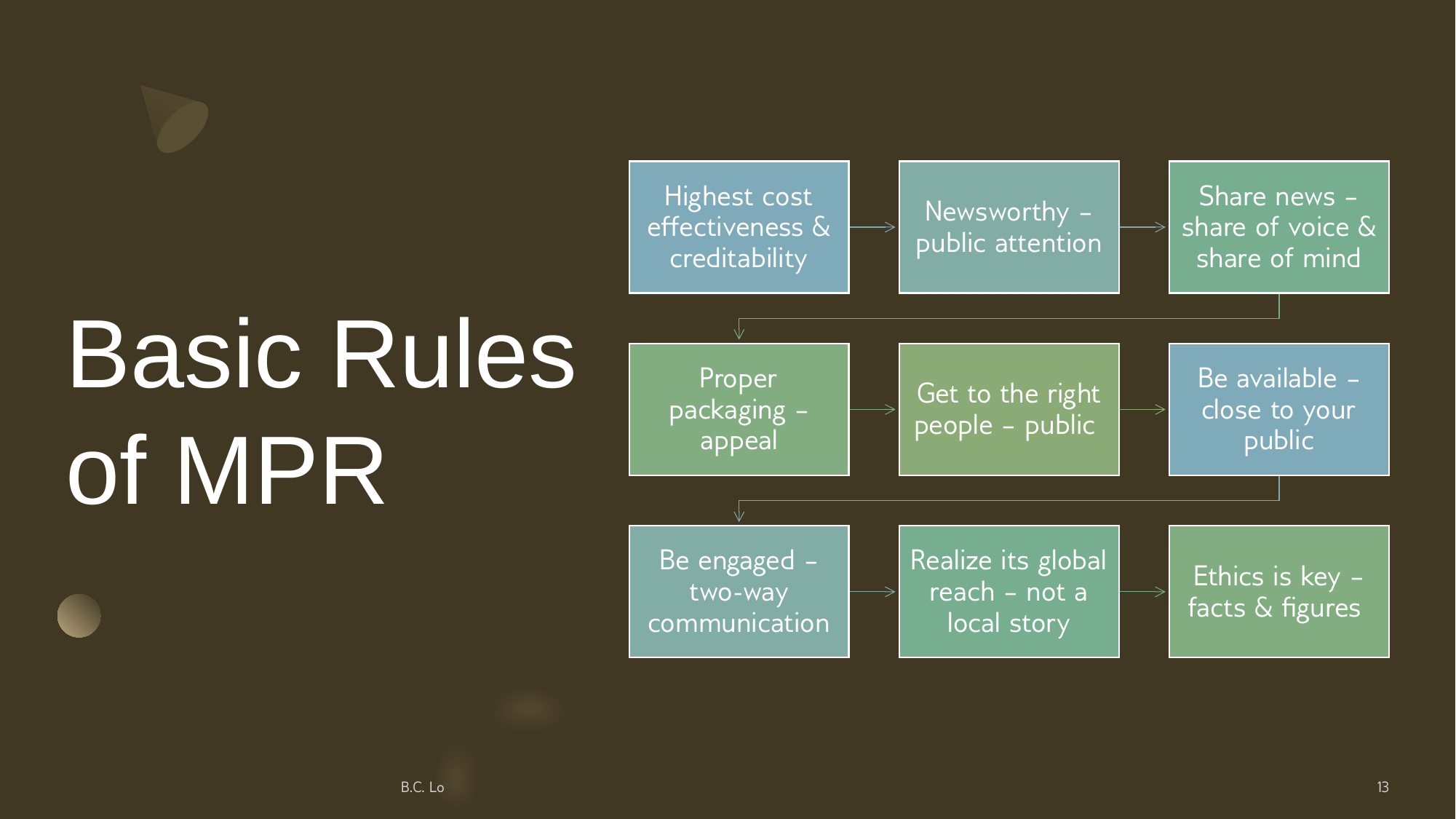

Highest cost effectiveness & creditability

Newsworthy – public attention

Share news – share of voice & share of mind

Proper packaging – appeal

Get to the right people – public

Be available – close to your public

Be engaged – two-way communication

Realize its global reach – not a local story
Ethics is key – facts & figures

Basic Rules of MPR

B.C. Lo
13